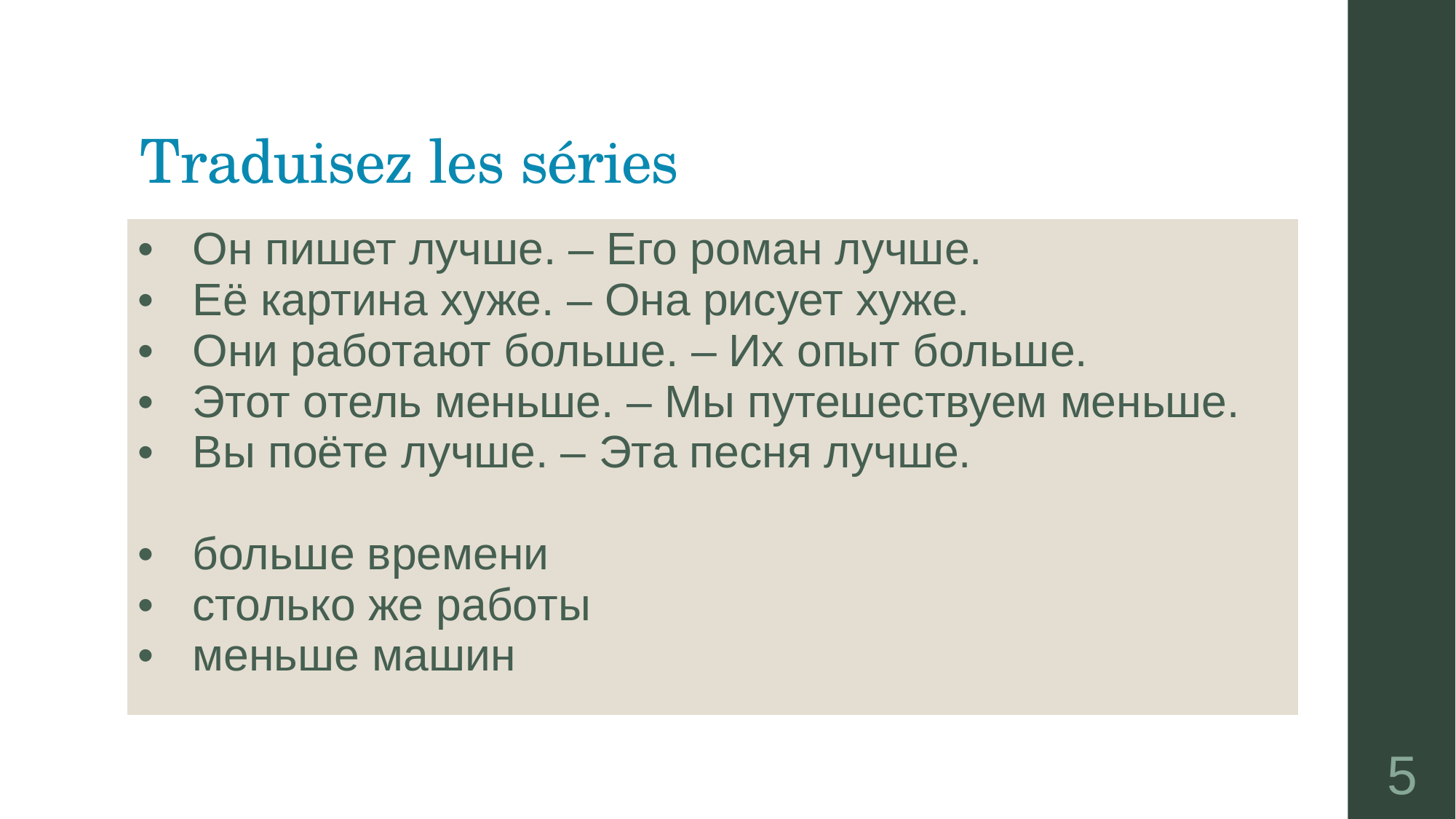

# Traduisez les séries
| Он пишет лучше. – Его роман лучше. Её картина хуже. – Она рисует хуже. Они работают больше. – Их опыт больше. Этот отель меньше. – Мы путешествуем меньше. Вы поёте лучше. – Эта песня лучше. больше времени столько же работы меньше машин |
| --- |

5